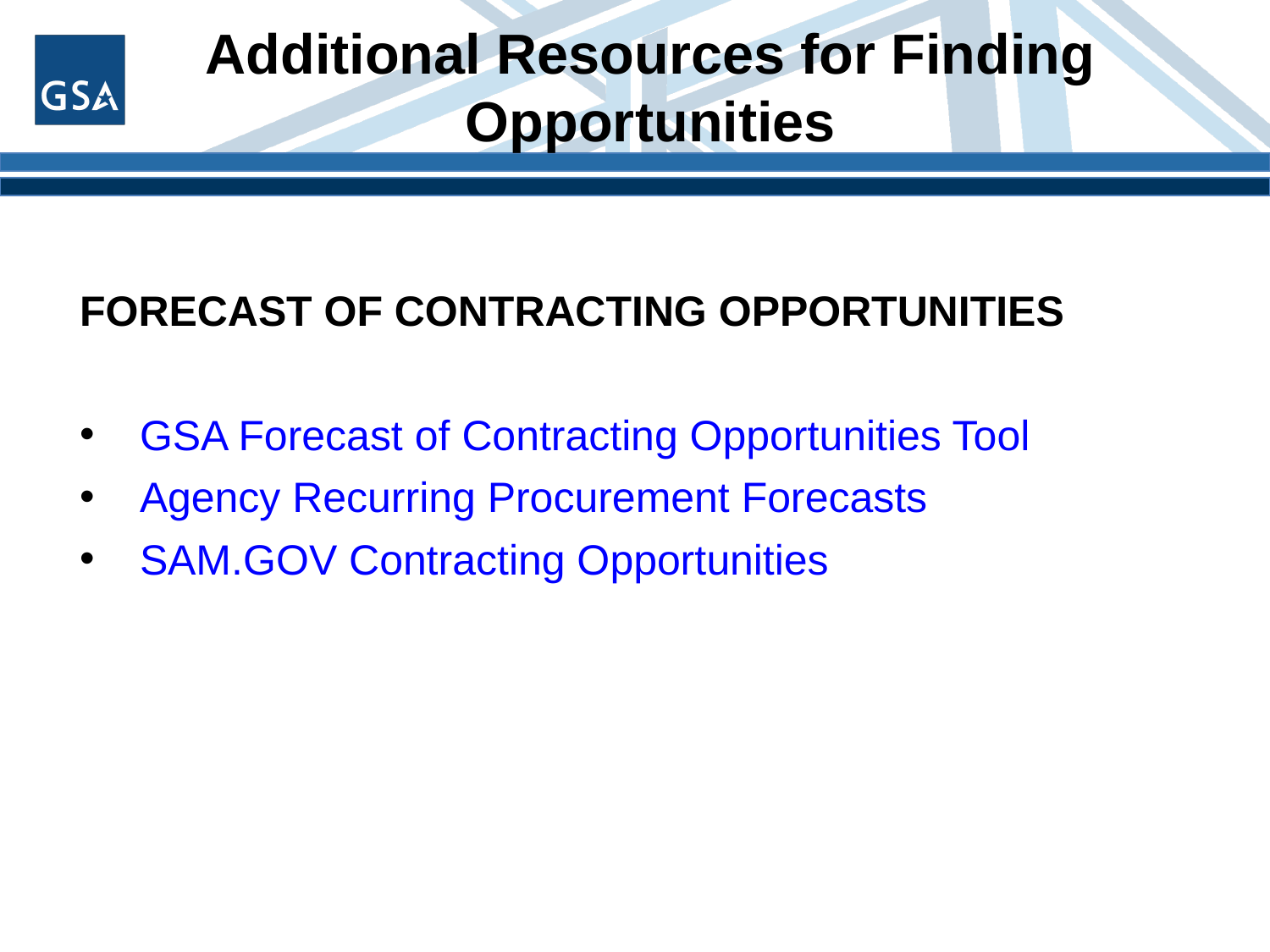

# Additional Resources for Finding Opportunities

FORECAST OF CONTRACTING OPPORTUNITIES

GSA Forecast of Contracting Opportunities Tool
Agency Recurring Procurement Forecasts
SAM.GOV Contracting Opportunities